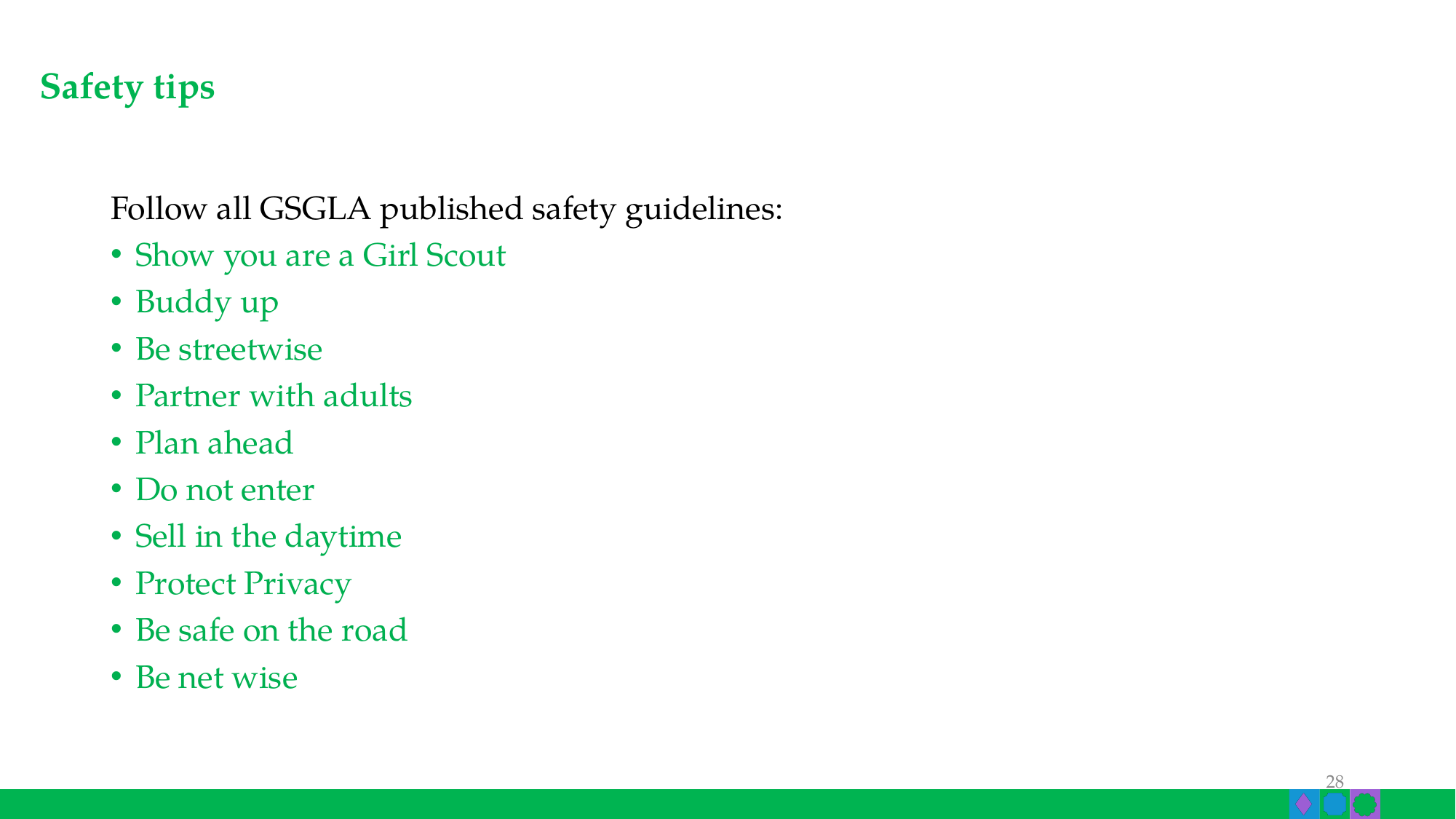

# Safety tips

Follow all GSGLA published safety guidelines:
Show you are a Girl Scout
Buddy up
Be streetwise
Partner with adults
Plan ahead
Do not enter
Sell in the daytime
Protect Privacy
Be safe on the road
Be net wise
28